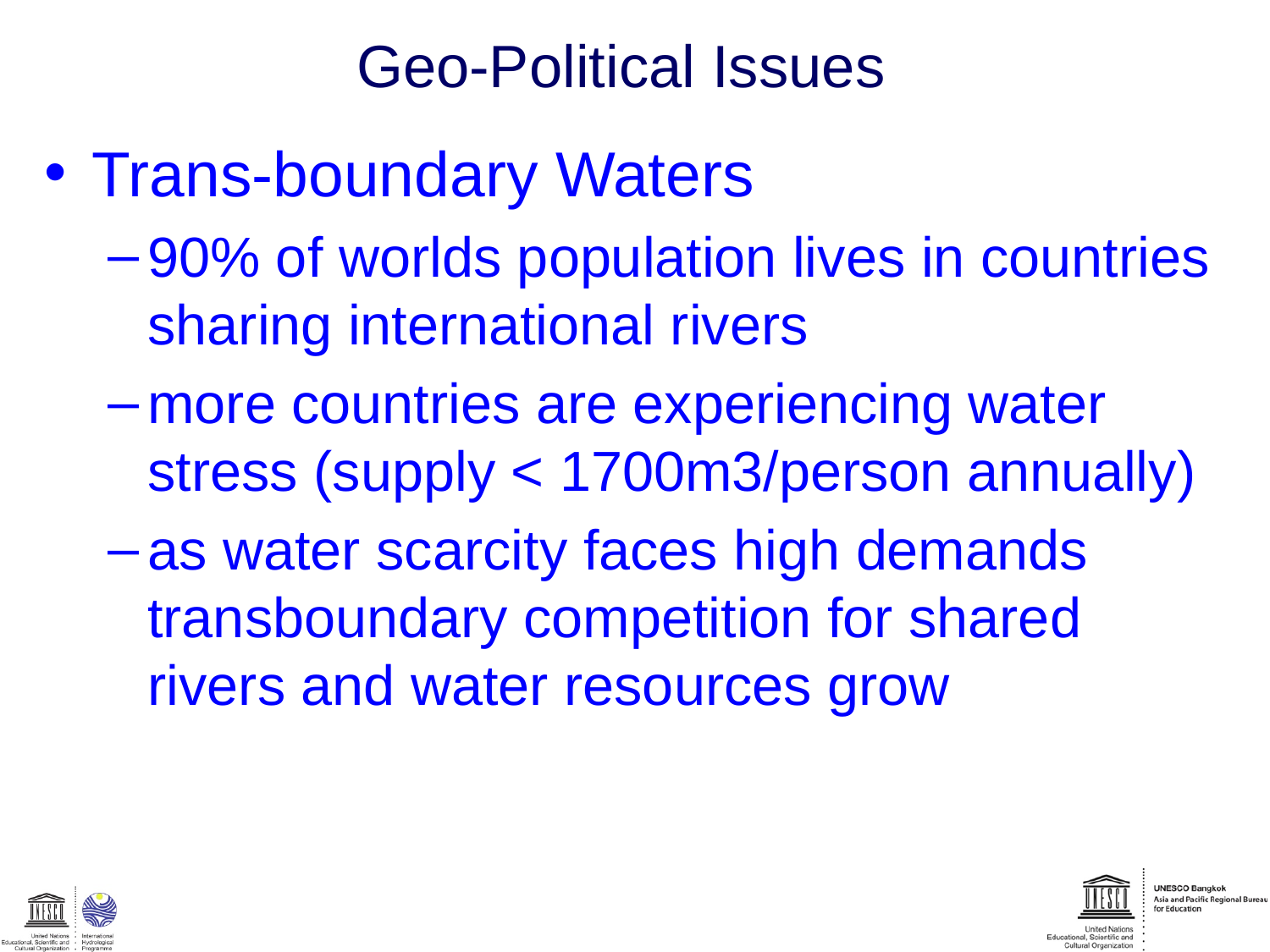

# Geo-Political Issues
Trans-boundary Waters
90% of worlds population lives in countries sharing international rivers
more countries are experiencing water stress (supply < 1700m3/person annually)
as water scarcity faces high demands transboundary competition for shared rivers and water resources grow